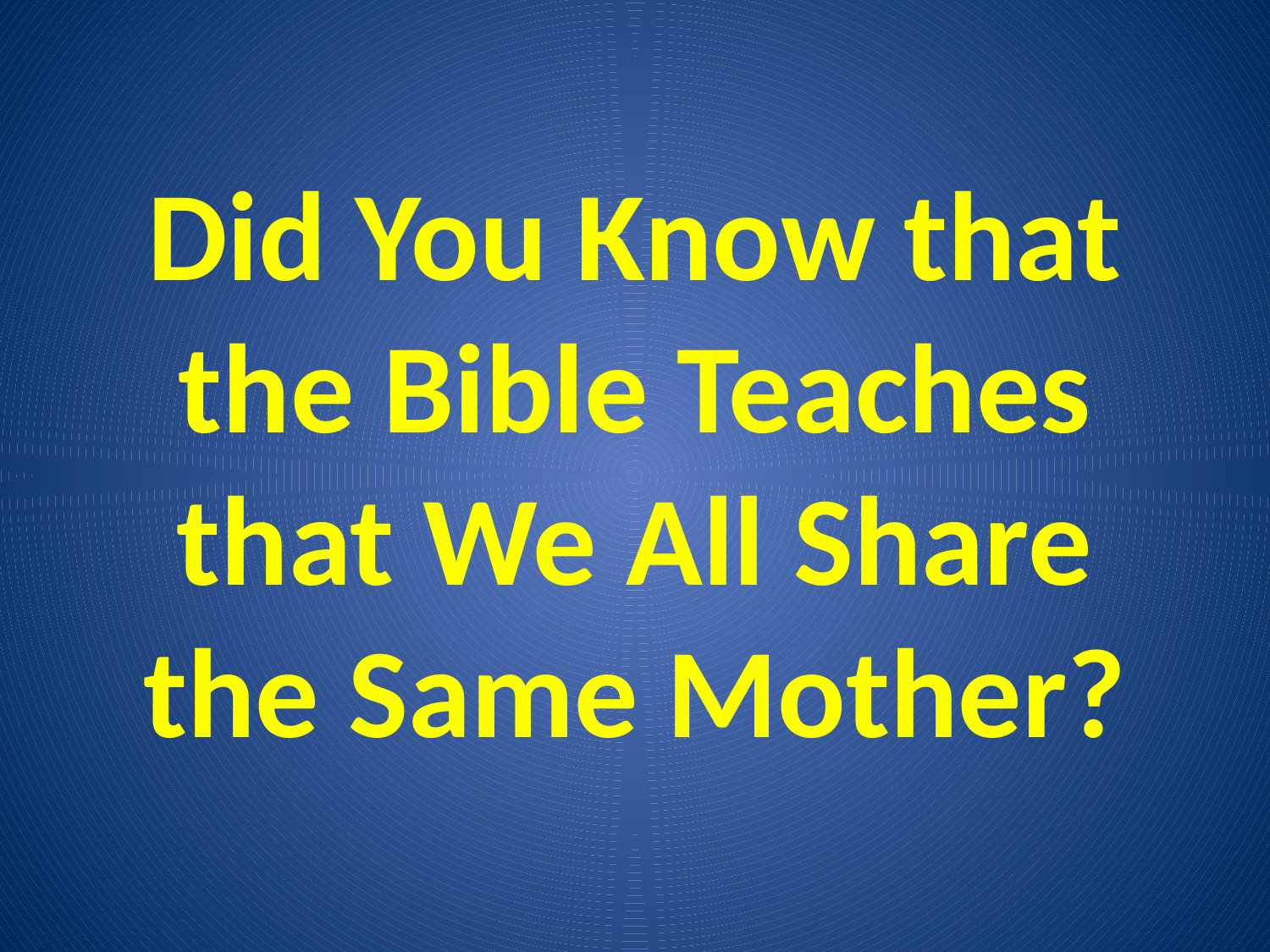

# Did You Know that the Bible Teaches that We All Share the Same Mother?